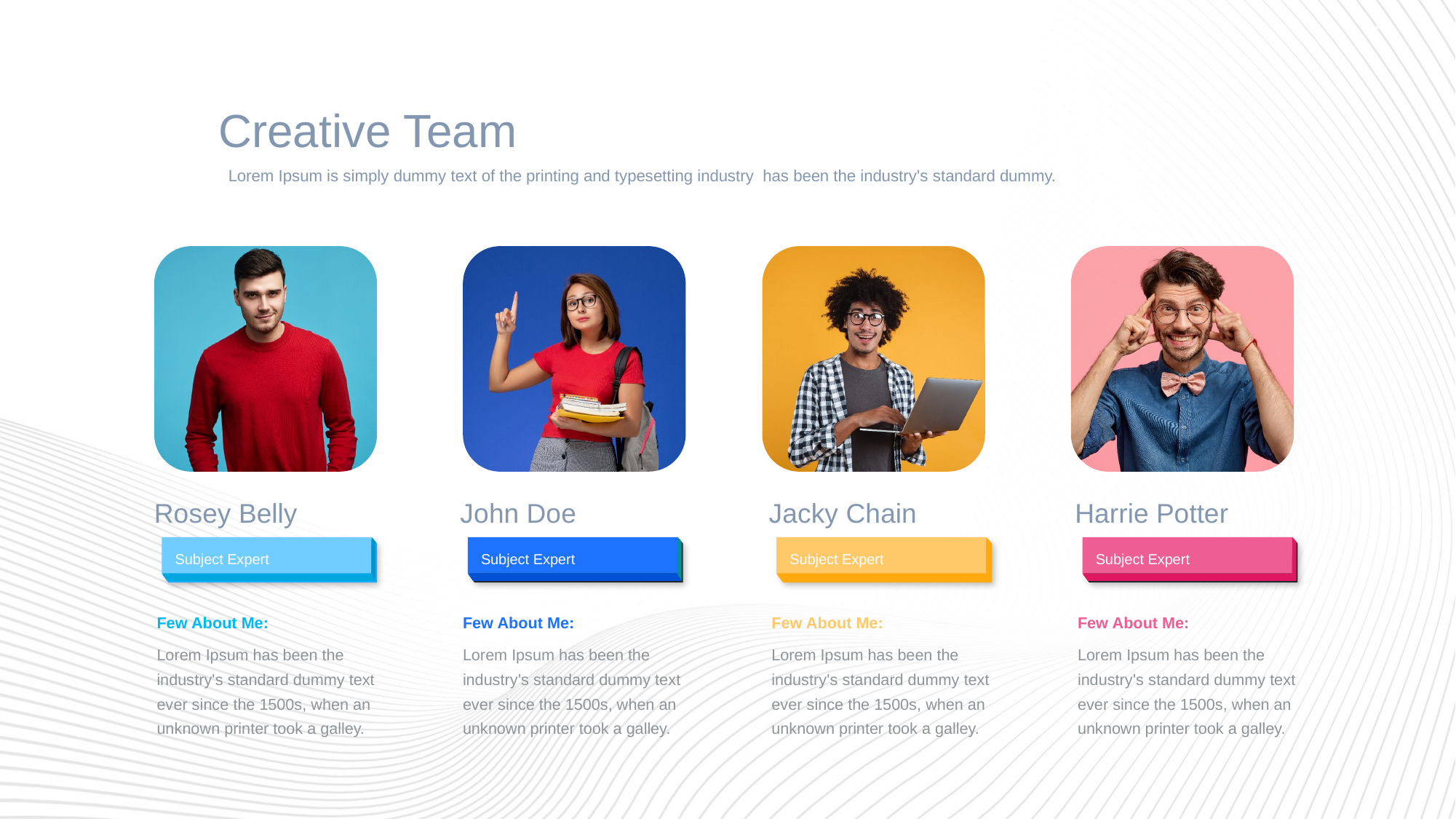

22
Creative Team
Lorem Ipsum is simply dummy text of the printing and typesetting industry  has been the industry's standard dummy.

Rosey Belly

Subject Expert
John Doe

Subject Expert
Jacky Chain

Subject Expert
Harrie Potter

Subject Expert
Few About Me:
Lorem Ipsum has been the industry's standard dummy text ever since the 1500s, when an unknown printer took a galley.
Few About Me:
Lorem Ipsum has been the industry's standard dummy text ever since the 1500s, when an unknown printer took a galley.
Few About Me:
Lorem Ipsum has been the industry's standard dummy text ever since the 1500s, when an unknown printer took a galley.
Few About Me:
Lorem Ipsum has been the industry's standard dummy text ever since the 1500s, when an unknown printer took a galley.